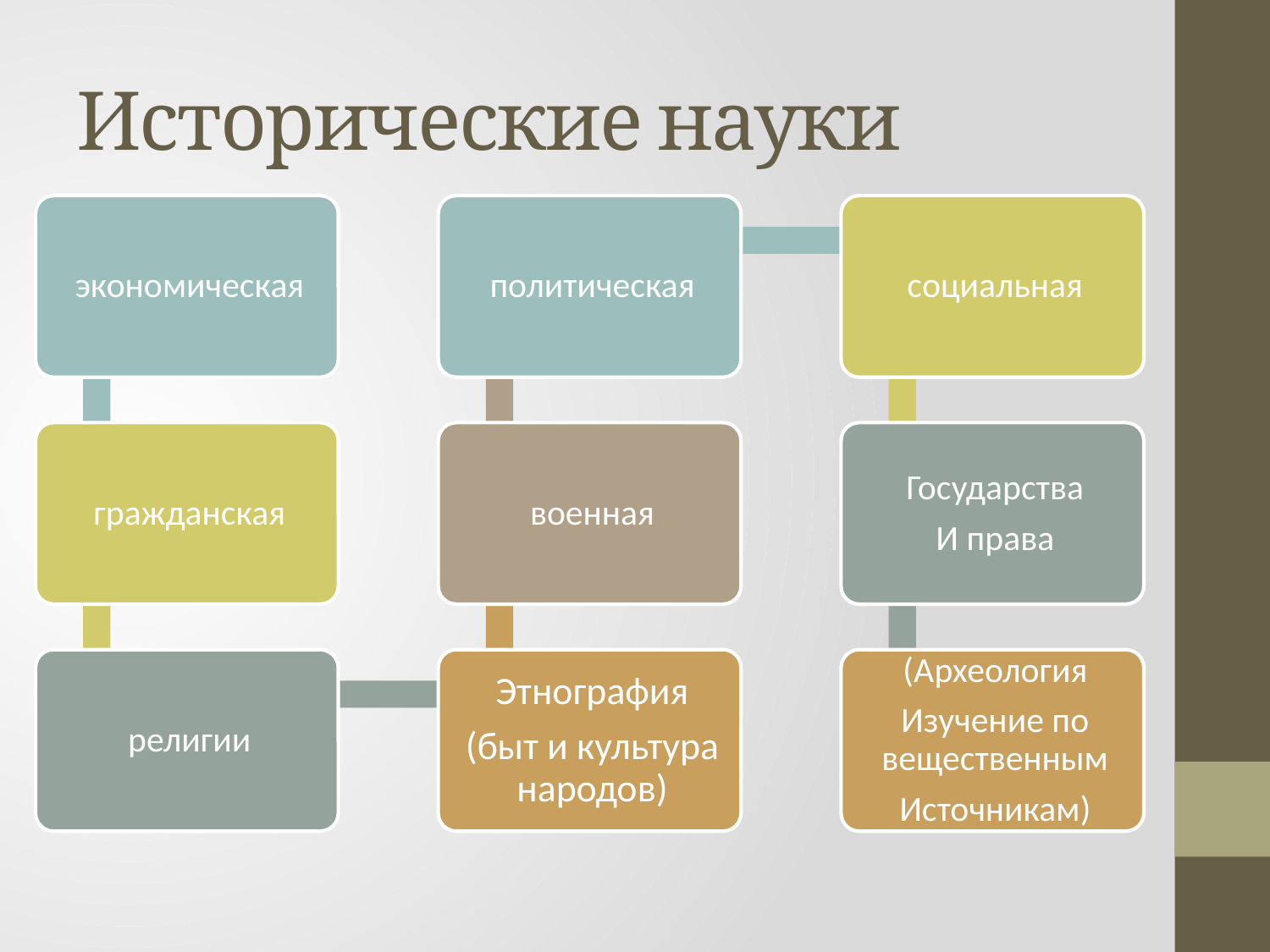

# Исторические науки
экономическая
гражданская
религии
Этнография
(быт и культура народов)
военная
политическая
социальная
Государства
И права
(Археология
Изучение по вещественным
Источникам)